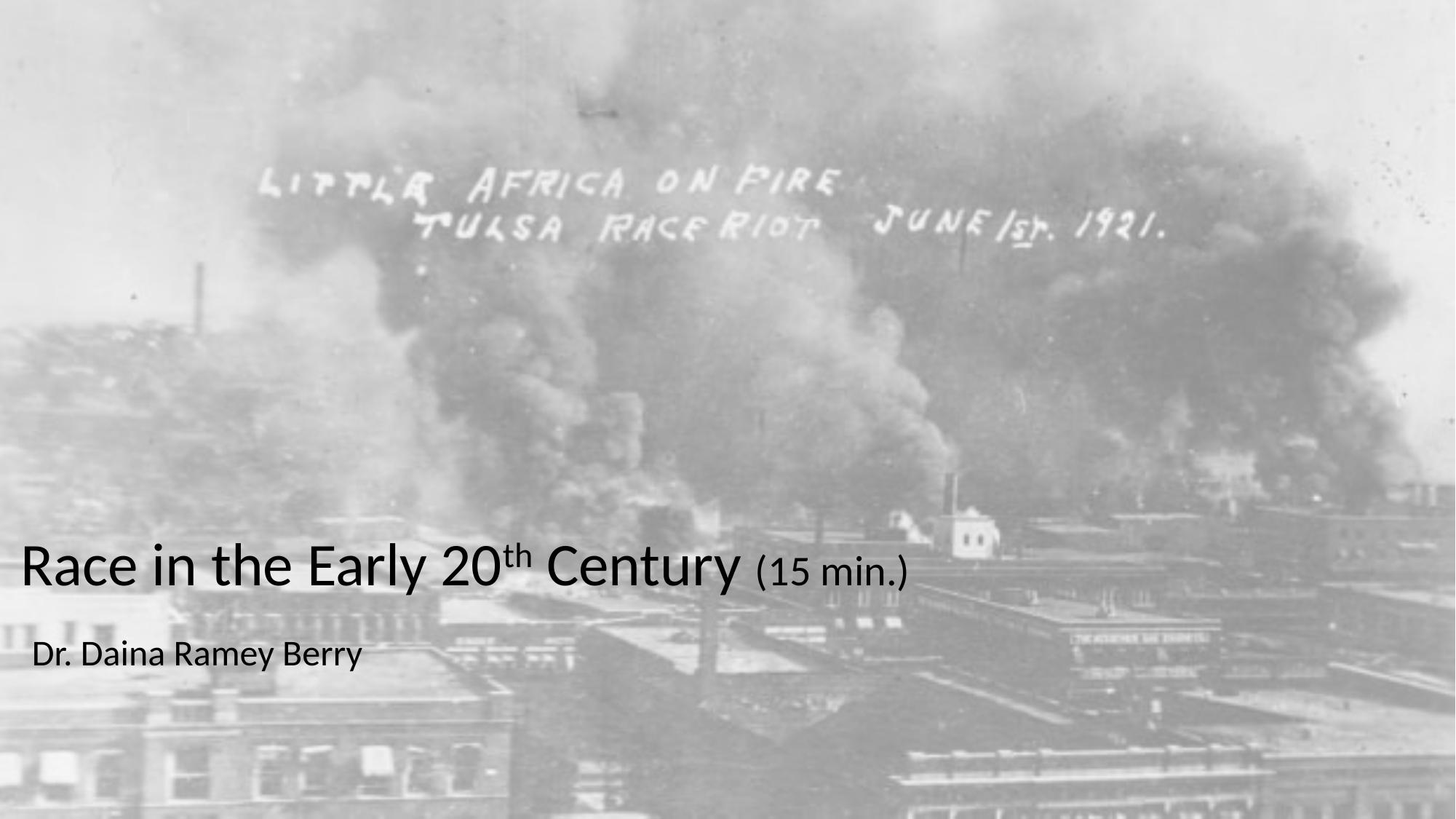

# Race in the Early 20th Century (15 min.)
Dr. Daina Ramey Berry